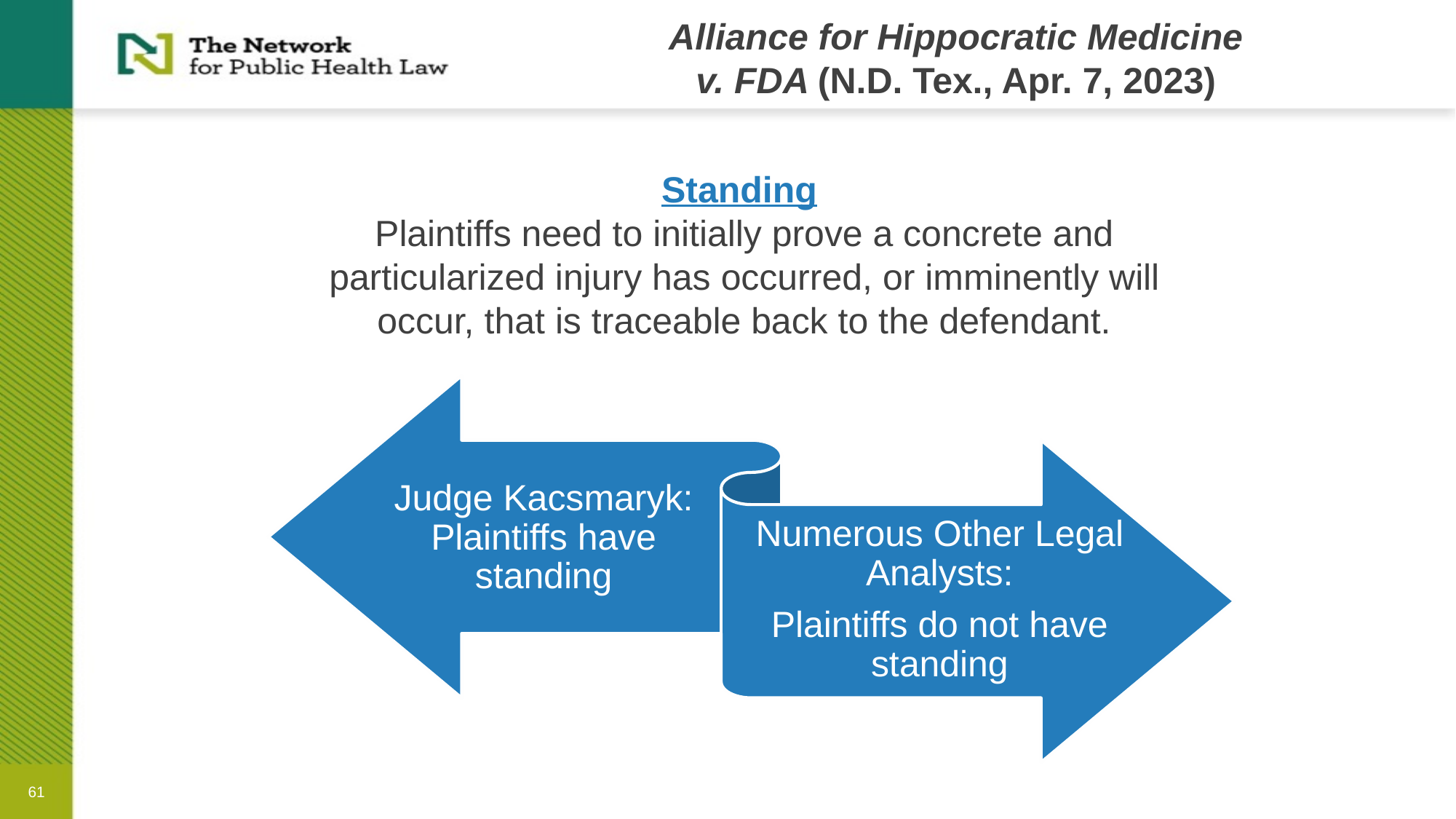

# Alliance for Hippocratic Medicine v. FDA (N.D. Tex., Apr. 7, 2023)
Standing
Plaintiffs need to initially prove a concrete and particularized injury has occurred, or imminently will occur, that is traceable back to the defendant.
Judge Kacsmaryk: Plaintiffs have standing
Numerous Other Legal Analysts:
Plaintiffs do not have standing
61